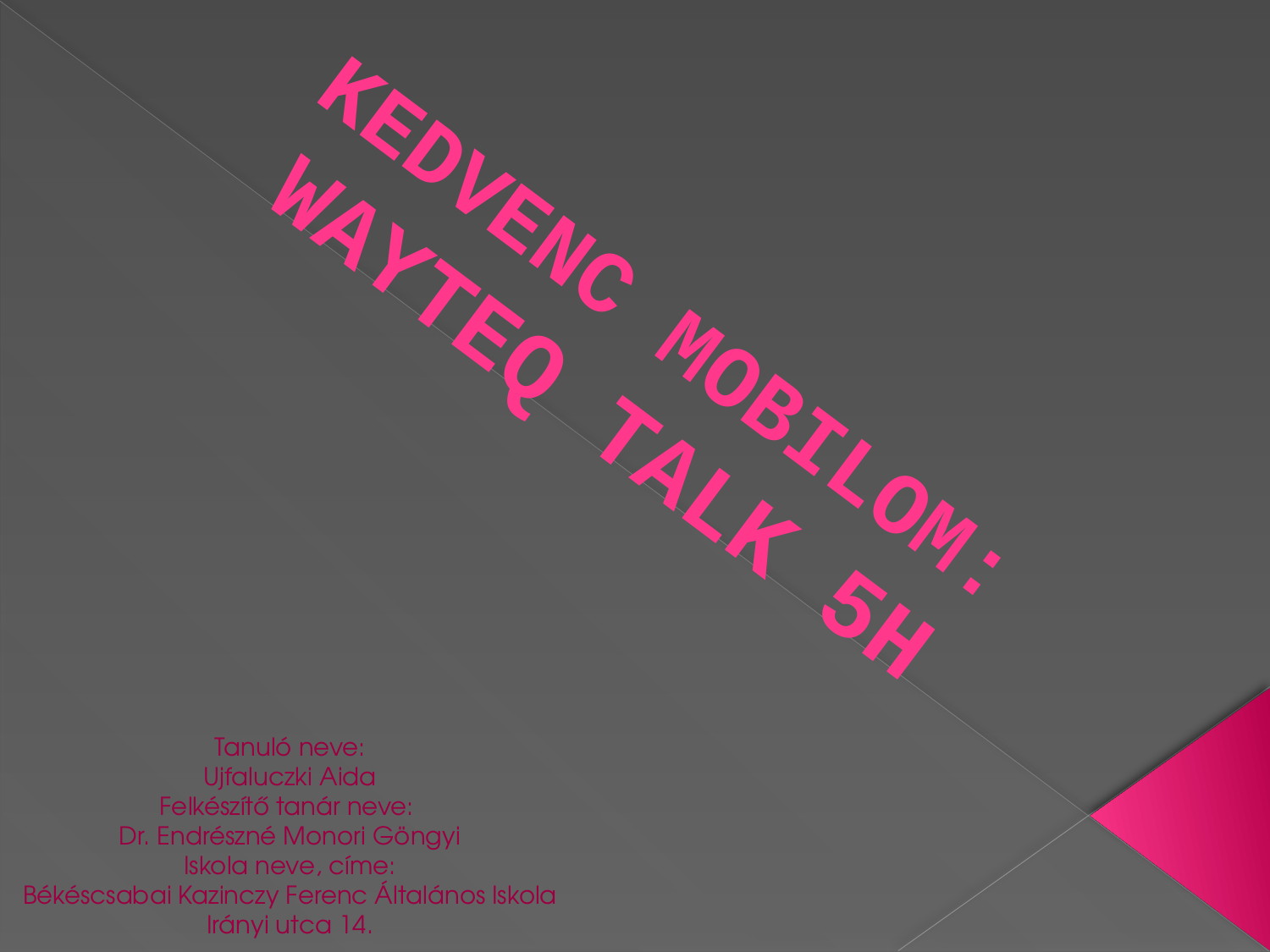

# Kedvenc mobilom: WayteQ Talk 5H
Tanuló neve:
Ujfaluczki Aida
Felkészítő tanár neve:
Dr. Endrészné Monori Göngyi
Iskola neve, címe:
Békéscsabai Kazinczy Ferenc Általános Iskola
Irányi utca 14.